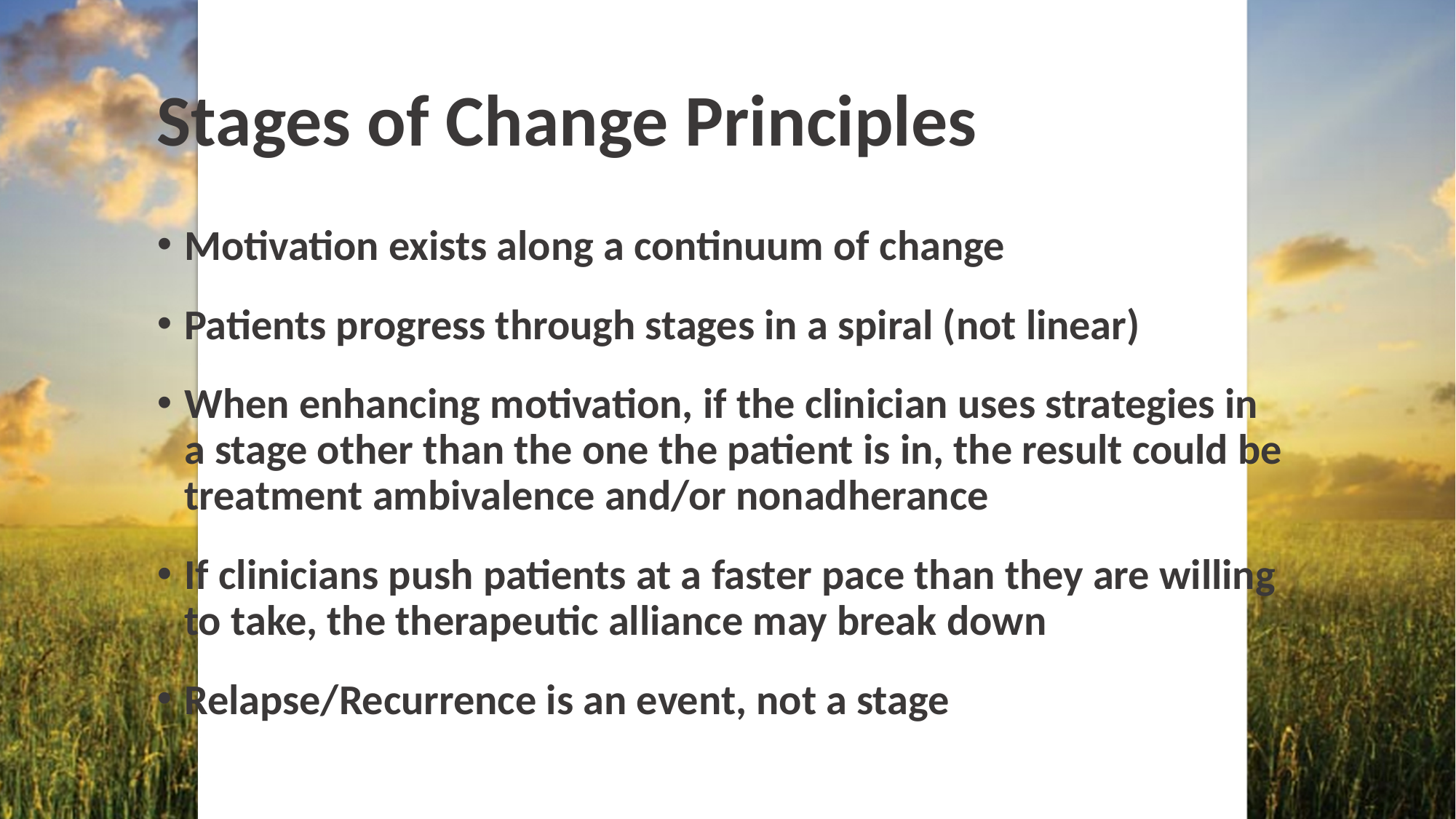

# Stages of Change Principles
Motivation exists along a continuum of change
Patients progress through stages in a spiral (not linear)
When enhancing motivation, if the clinician uses strategies in a stage other than the one the patient is in, the result could be treatment ambivalence and/or nonadherance
If clinicians push patients at a faster pace than they are willing to take, the therapeutic alliance may break down
Relapse/Recurrence is an event, not a stage